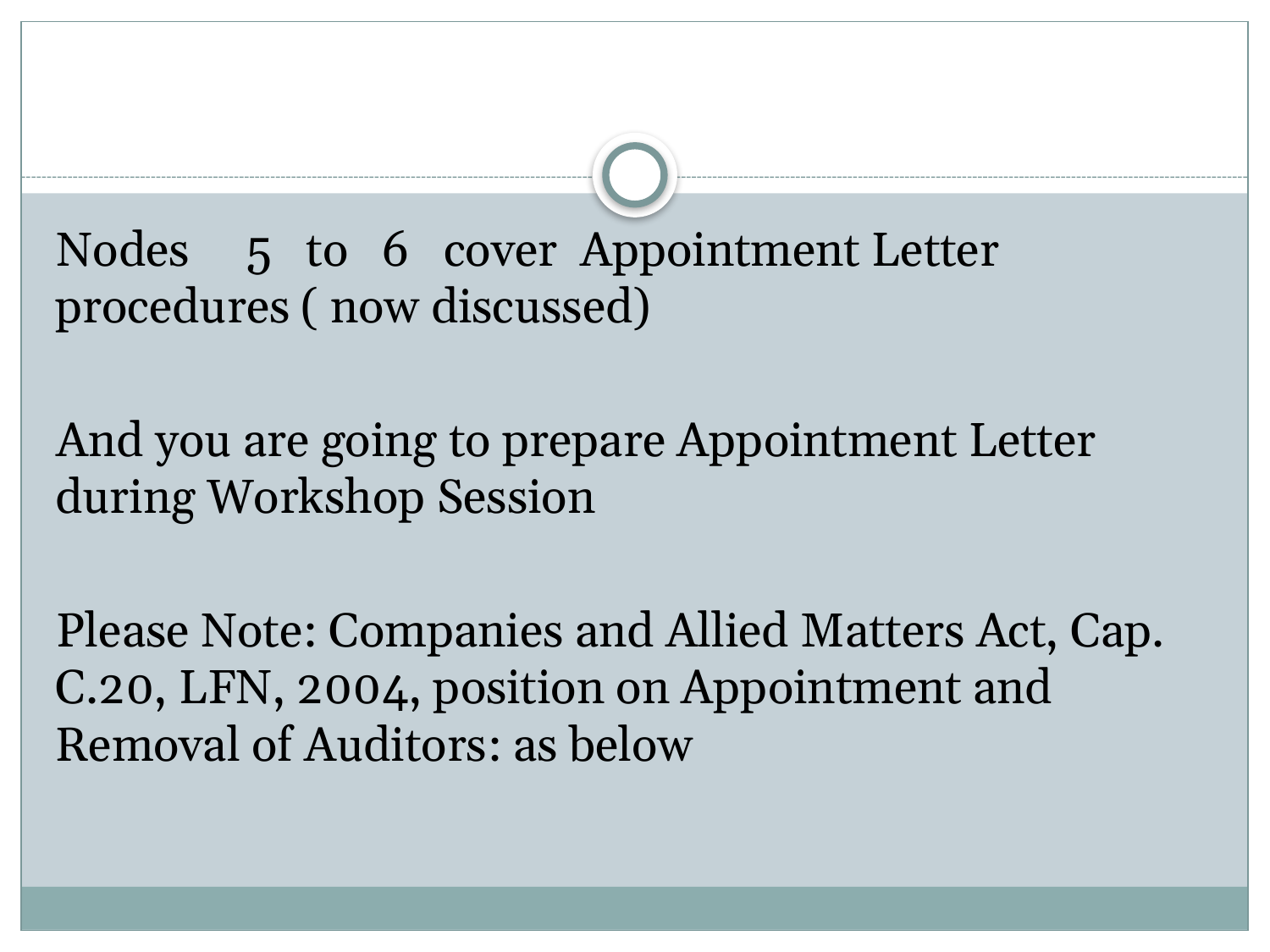

Nodes     5   to   6   cover  Appointment Letter procedures ( now discussed)

And you are going to prepare Appointment Letter during Workshop Session

Please Note: Companies and Allied Matters Act, Cap. C.20, LFN, 2004, position on Appointment and Removal of Auditors: as below